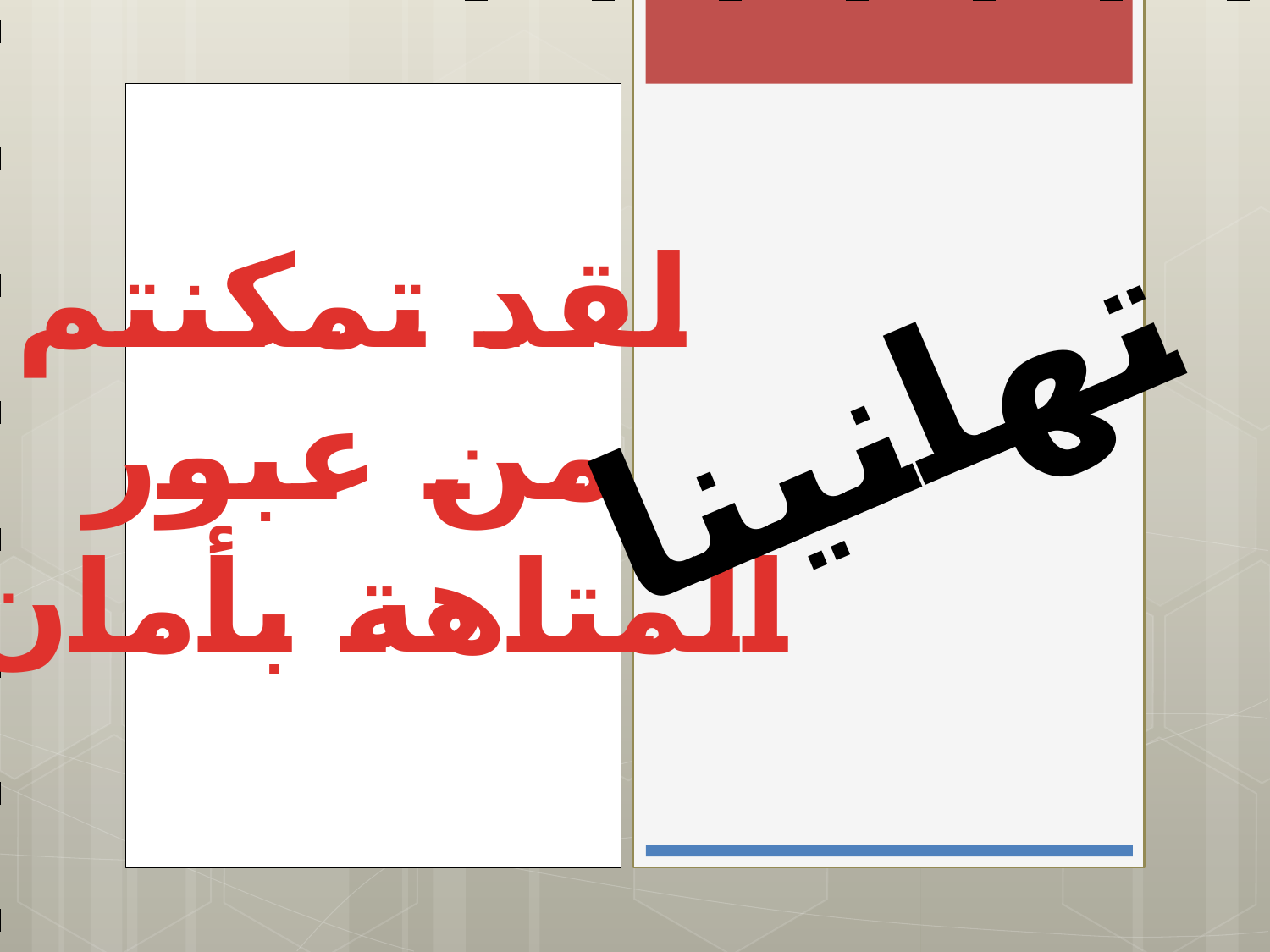

لقد تمكنتم
من عبور
المتاهة بأمان
تهانينا